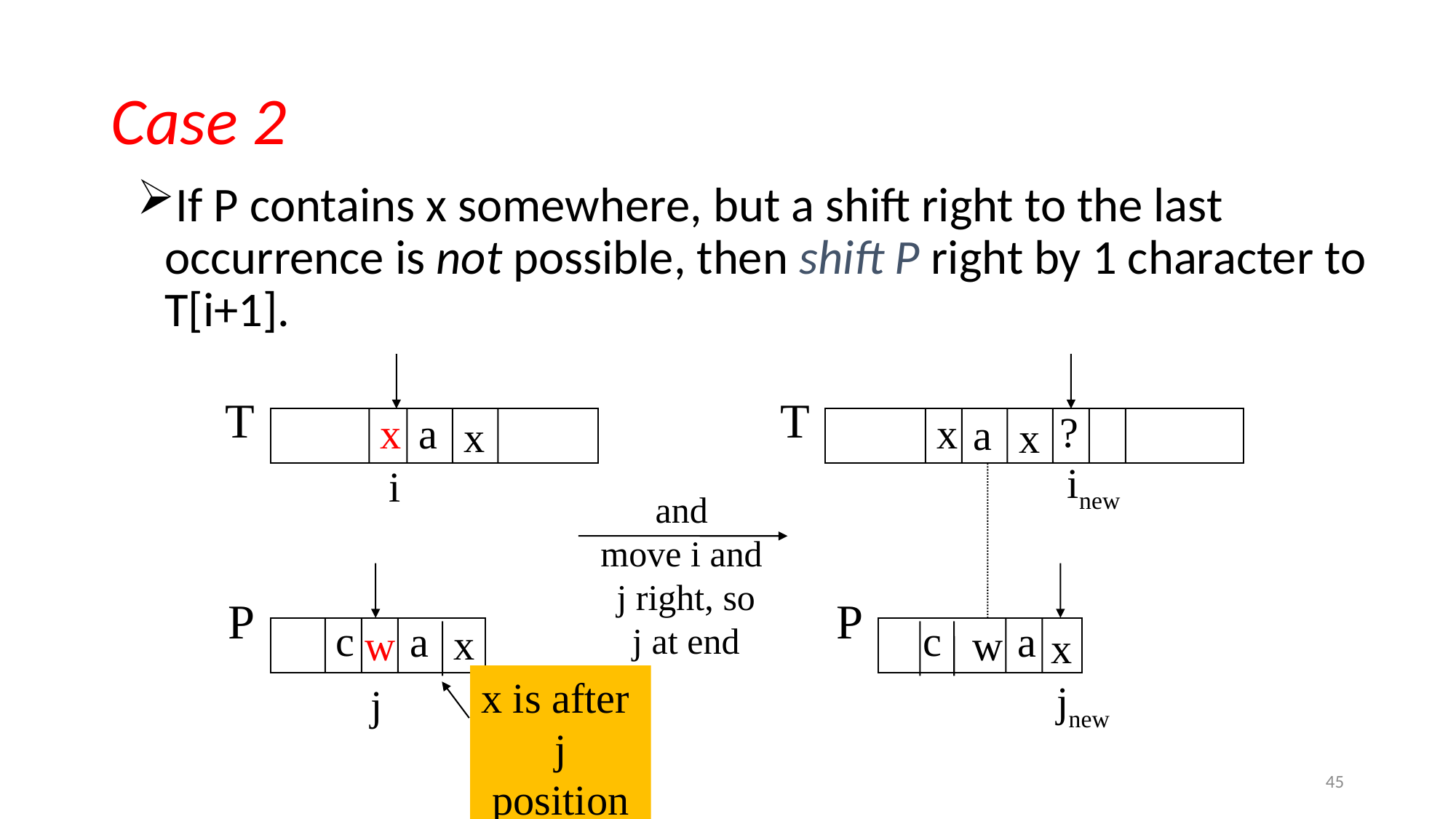

# Case 2
If P contains x somewhere, but a shift right to the last occurrence is not possible, then shift P right by 1 character to T[i+1].

T
T
?
a
x
x
a
x
x

i
inew

and
move i and
j right, so
j at end

P
P
c
c
a
a
x
w
w
x

j
jnew

x is after
j position
45